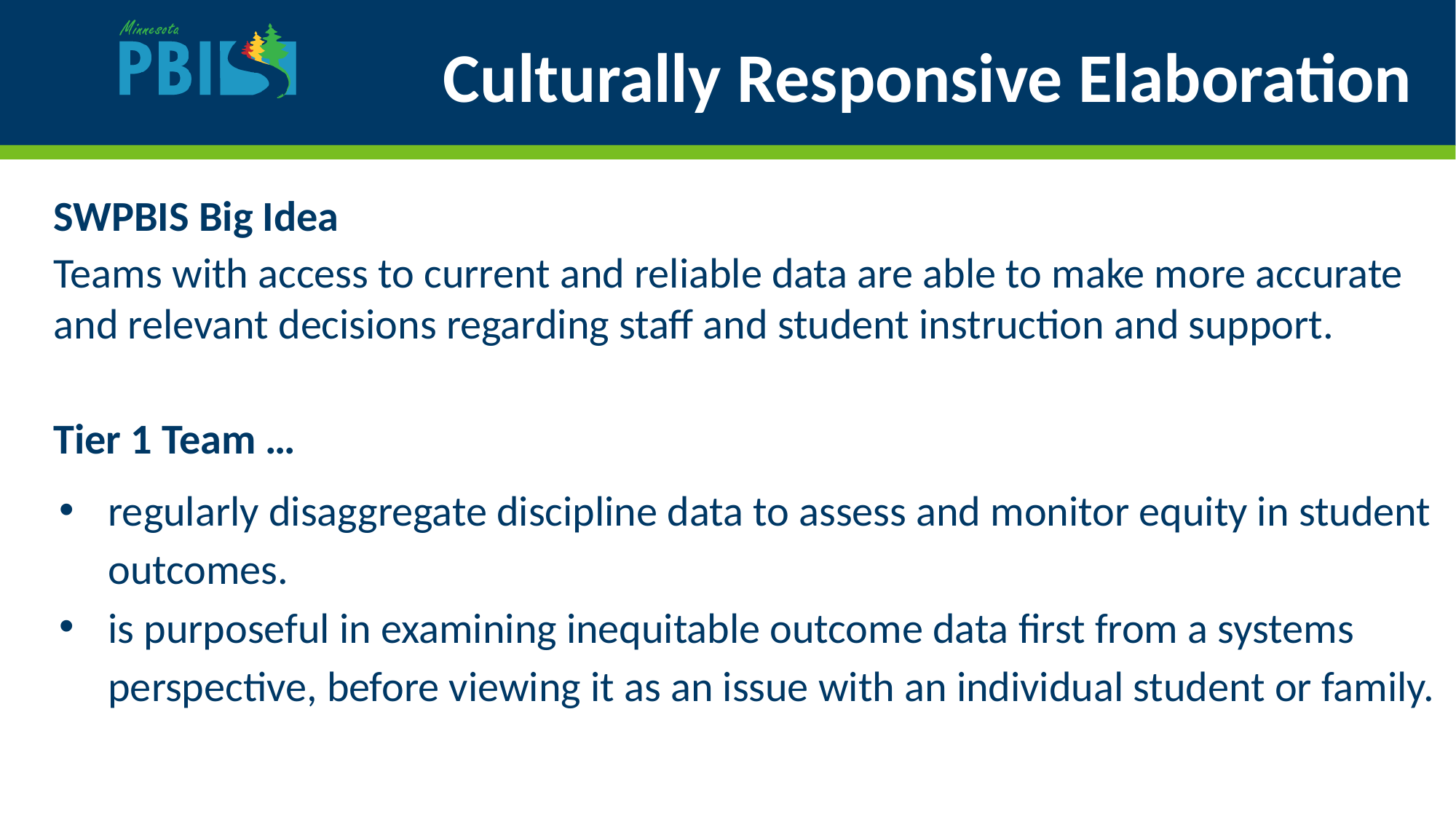

# Culturally Responsive Elaboration
SWPBIS Big Idea
Teams with access to current and reliable data are able to make more accurate and relevant decisions regarding staff and student instruction and support.

Tier 1 Team …
regularly disaggregate discipline data to assess and monitor equity in student outcomes.
is purposeful in examining inequitable outcome data first from a systems perspective, before viewing it as an issue with an individual student or family.